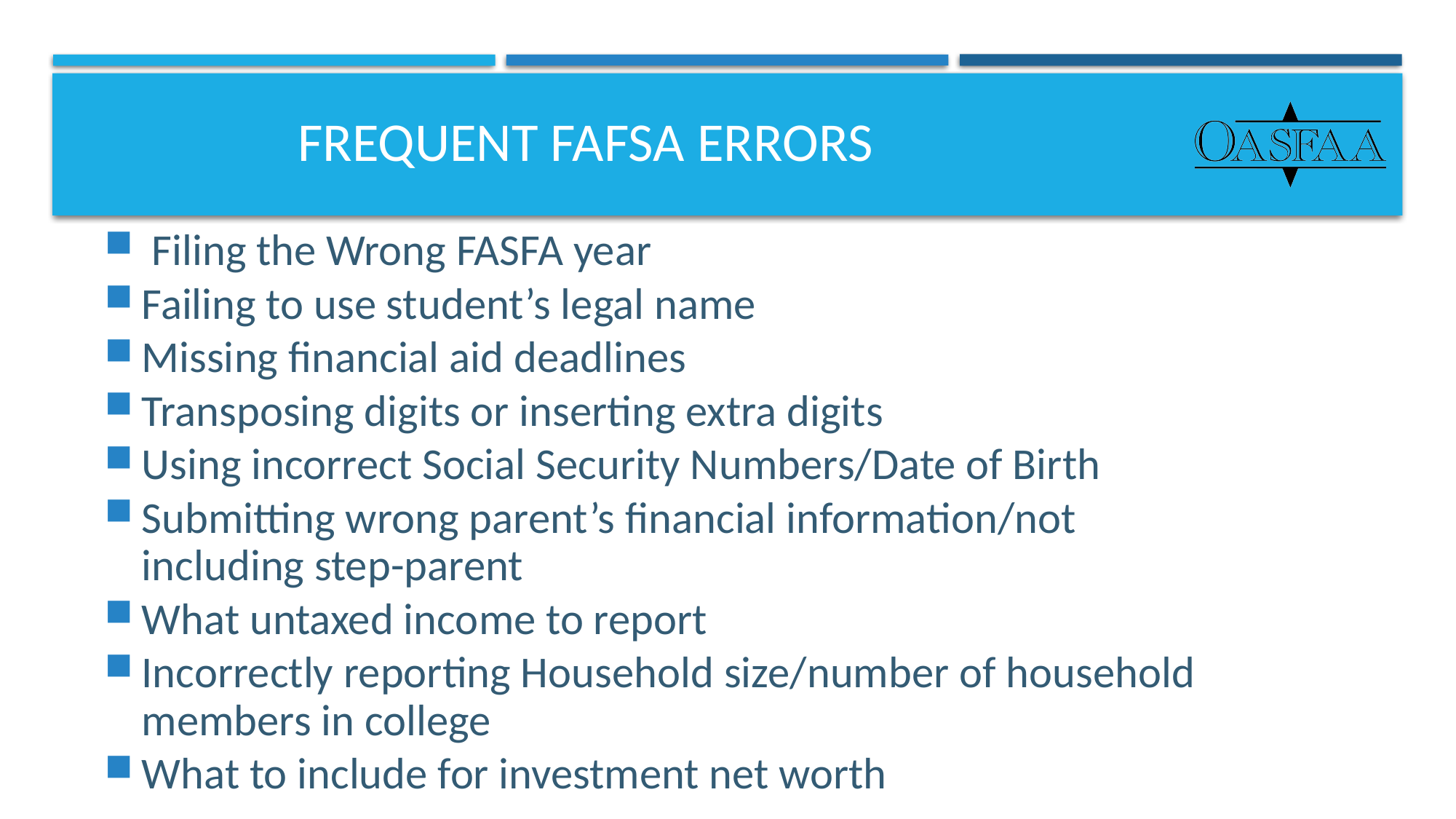

# Frequent FAFSA Errors

 Filing the Wrong FASFA year
Failing to use student’s legal name
Missing financial aid deadlines
Transposing digits or inserting extra digits
Using incorrect Social Security Numbers/Date of Birth
Submitting wrong parent’s financial information/not including step-parent
What untaxed income to report
Incorrectly reporting Household size/number of household members in college
What to include for investment net worth